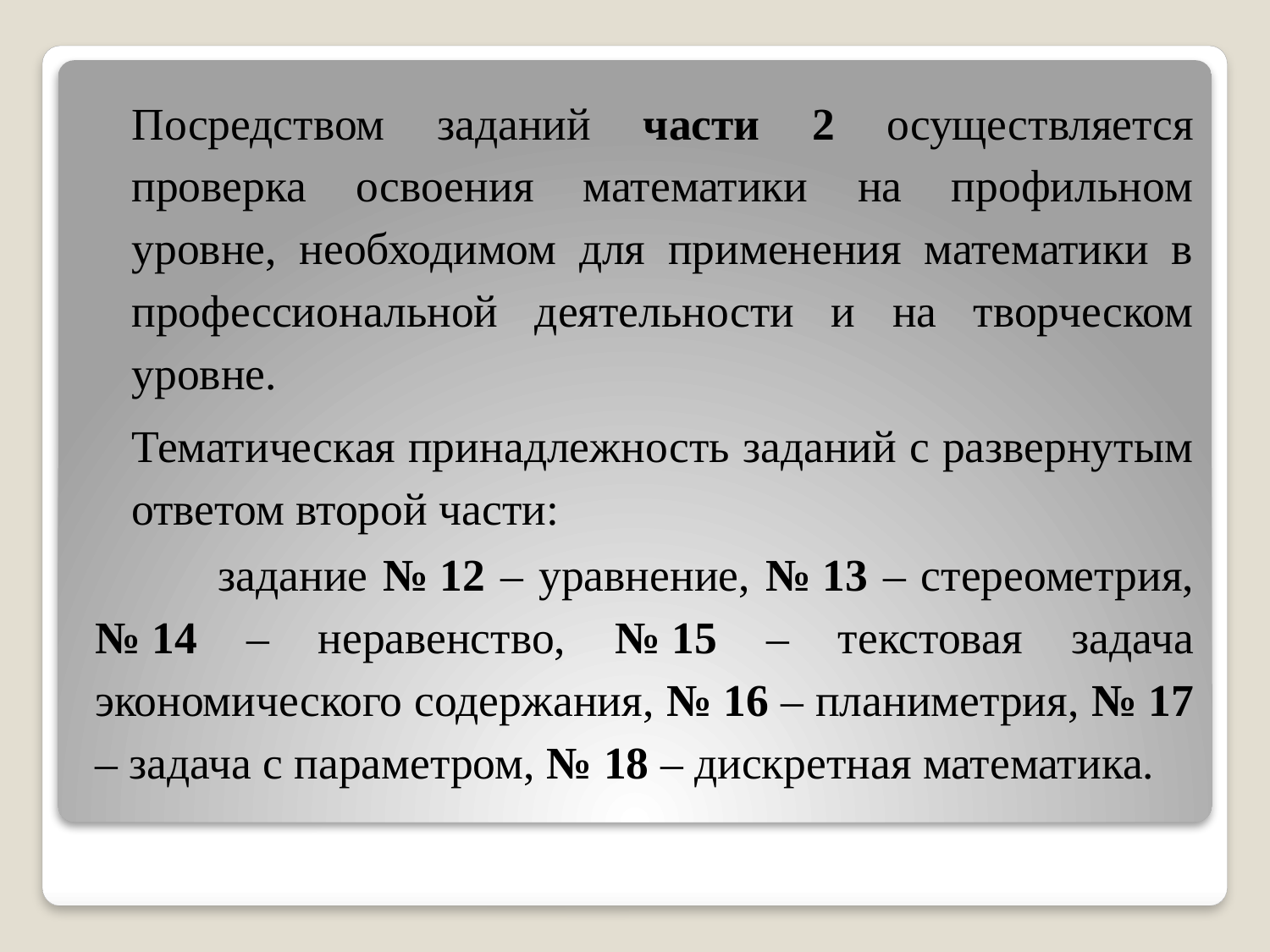

Посредством заданий части 2 осуществляется проверка освоения математики на профильном уровне, необходимом для применения математики в профессиональной деятельности и на творческом уровне.
	Тематическая принадлежность заданий с развернутым ответом второй части:
        задание № 12 – уравнение, № 13 – стереометрия, № 14 – неравенство, № 15 – текстовая задача экономического содержания, № 16 – планиметрия, № 17 – задача с параметром, № 18 – дискретная математика.